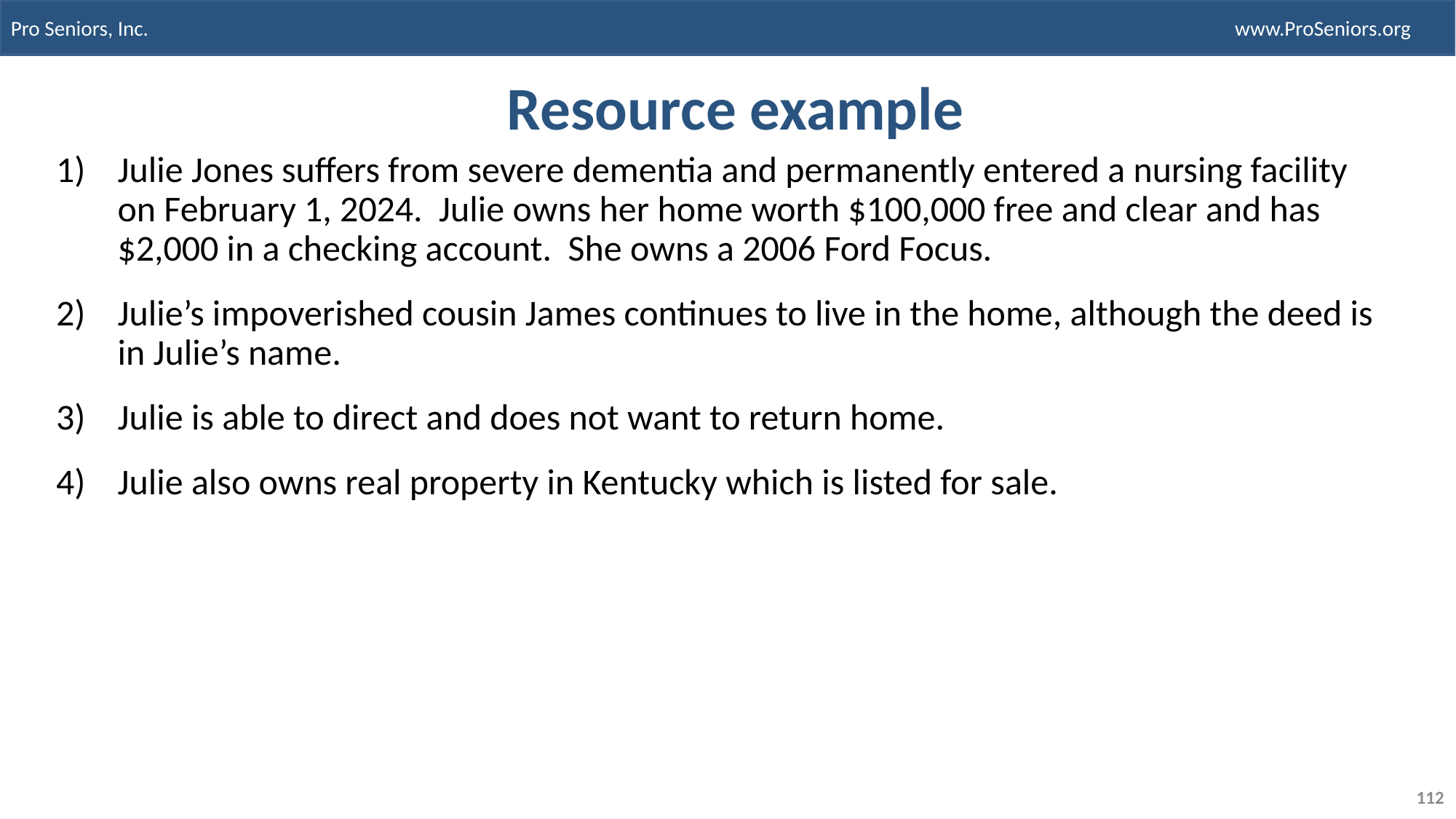

# Resource example
Julie Jones suffers from severe dementia and permanently entered a nursing facility on February 1, 2024.  Julie owns her home worth $100,000 free and clear and has $2,000 in a checking account.  She owns a 2006 Ford Focus.
Julie’s impoverished cousin James continues to live in the home, although the deed is in Julie’s name.
Julie is able to direct and does not want to return home.
Julie also owns real property in Kentucky which is listed for sale.
112